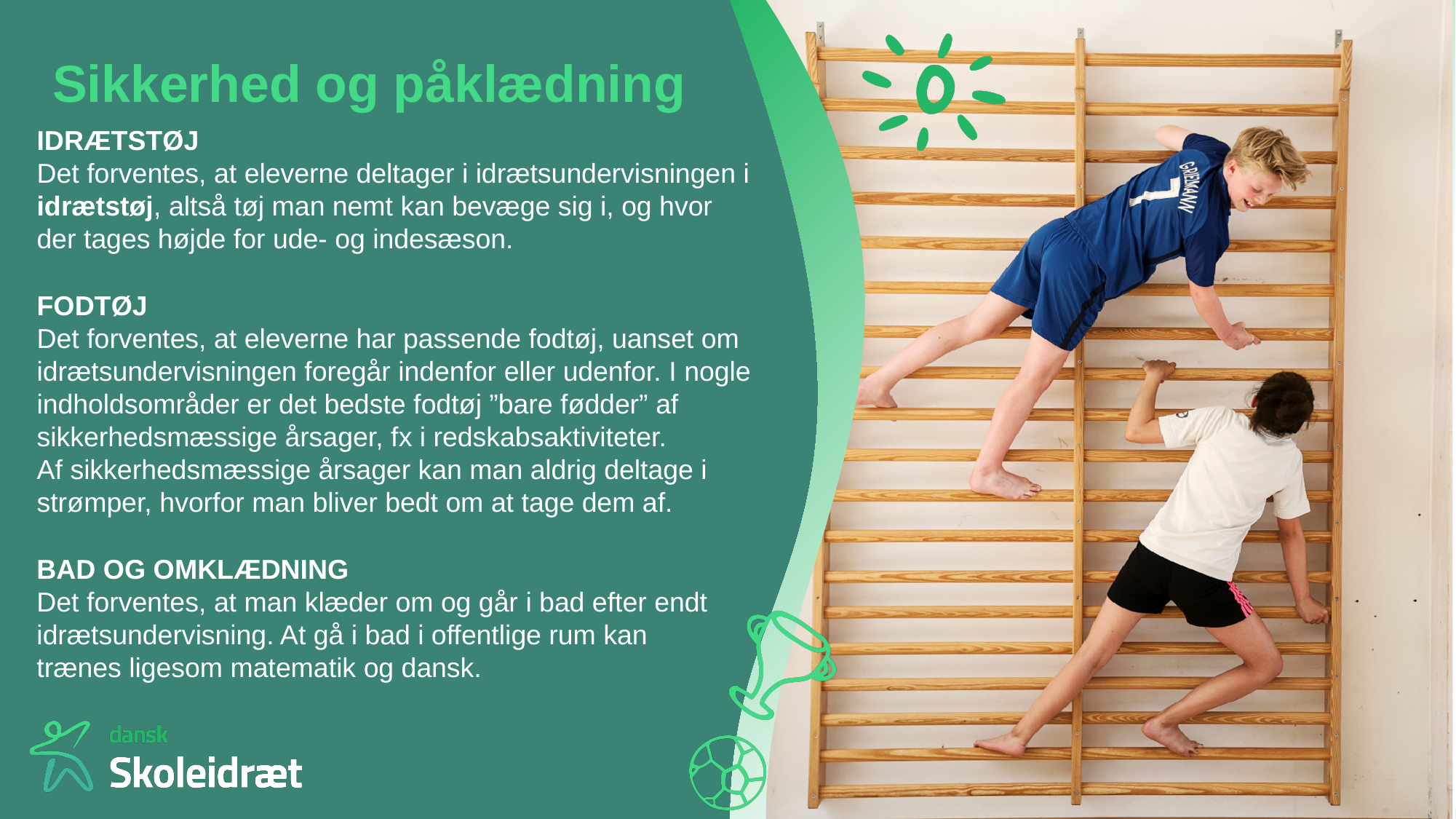

# Sikkerhed og påklædning
IDRÆTSTØJ
Det forventes, at eleverne deltager i idrætsundervisningen i idrætstøj, altså tøj man nemt kan bevæge sig i, og hvor der tages højde for ude- og indesæson.
FODTØJ
Det forventes, at eleverne har passende fodtøj, uanset om idrætsundervisningen foregår indenfor eller udenfor. I nogle indholdsområder er det bedste fodtøj ”bare fødder” af sikkerhedsmæssige årsager, fx i redskabsaktiviteter.
Af sikkerhedsmæssige årsager kan man aldrig deltage i strømper, hvorfor man bliver bedt om at tage dem af.
BAD OG OMKLÆDNING
Det forventes, at man klæder om og går i bad efter endt idrætsundervisning. At gå i bad i offentlige rum kan trænes ligesom matematik og dansk.